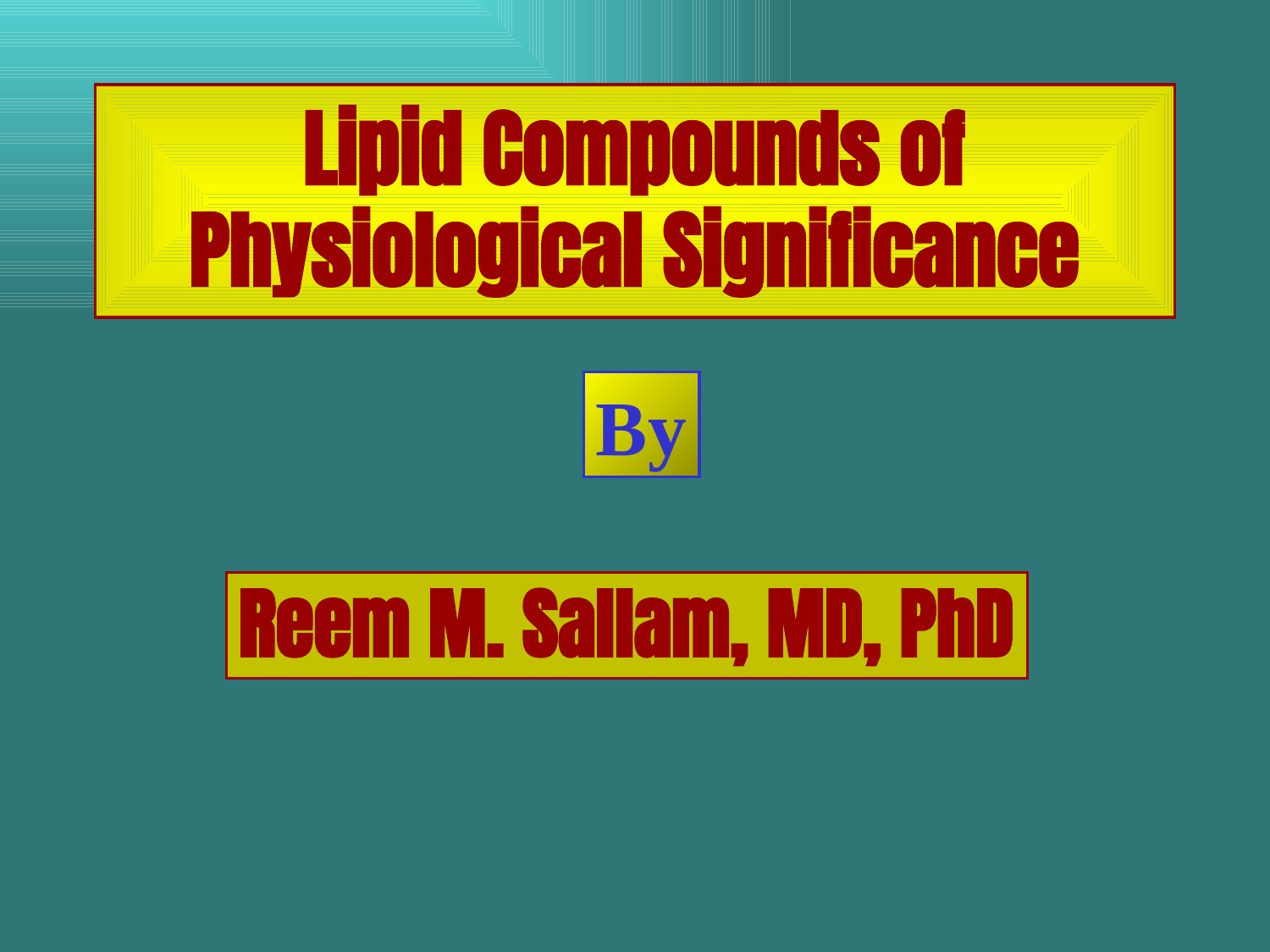

# Lipid Compounds of Physiological Significance
By
Reem M. Sallam, MD, PhD